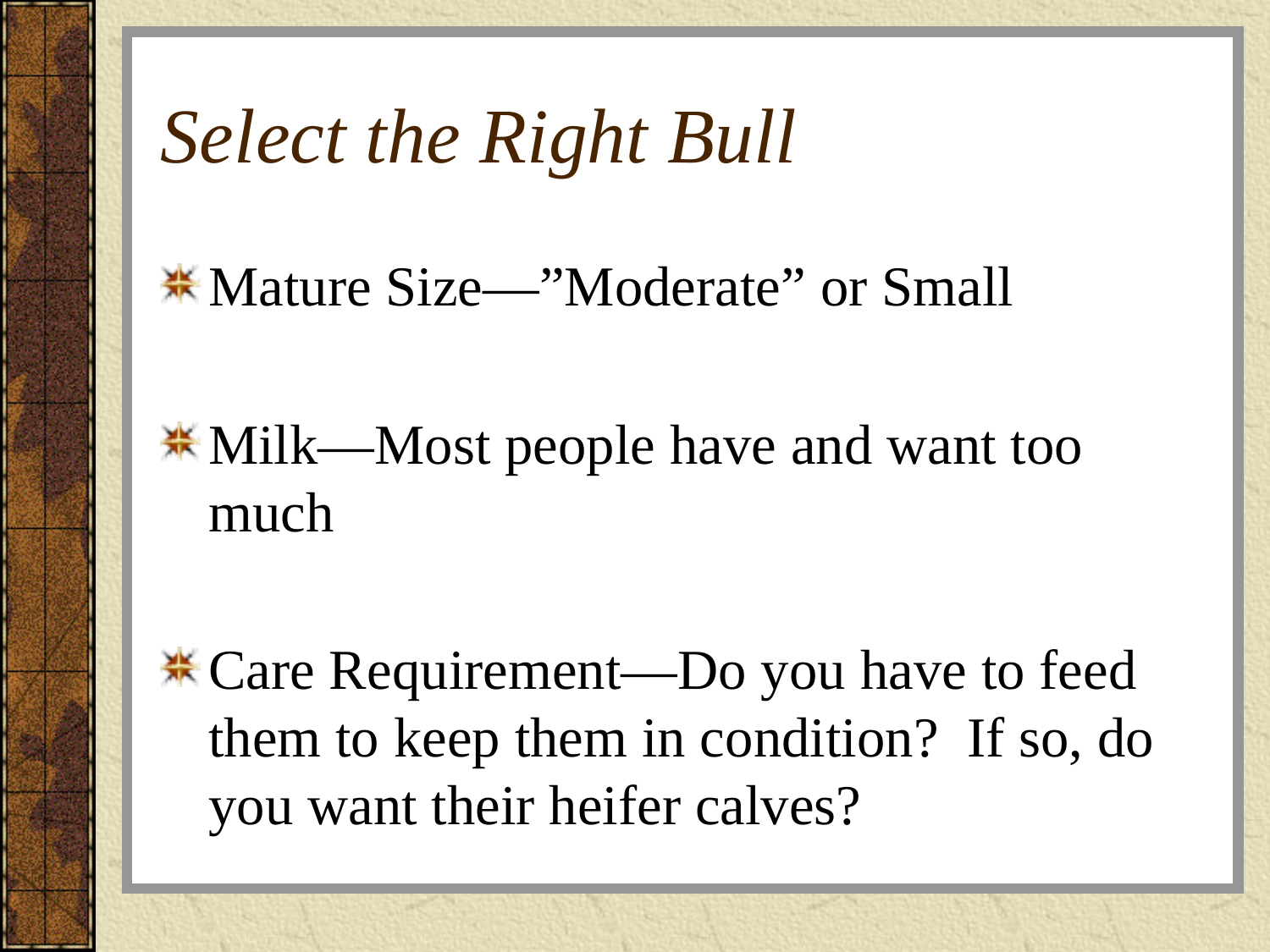

# Select the Right Bull
Mature Size—”Moderate” or Small

Milk—Most people have and want too much

Care Requirement—Do you have to feed them to keep them in condition?  If so, do you want their heifer calves?